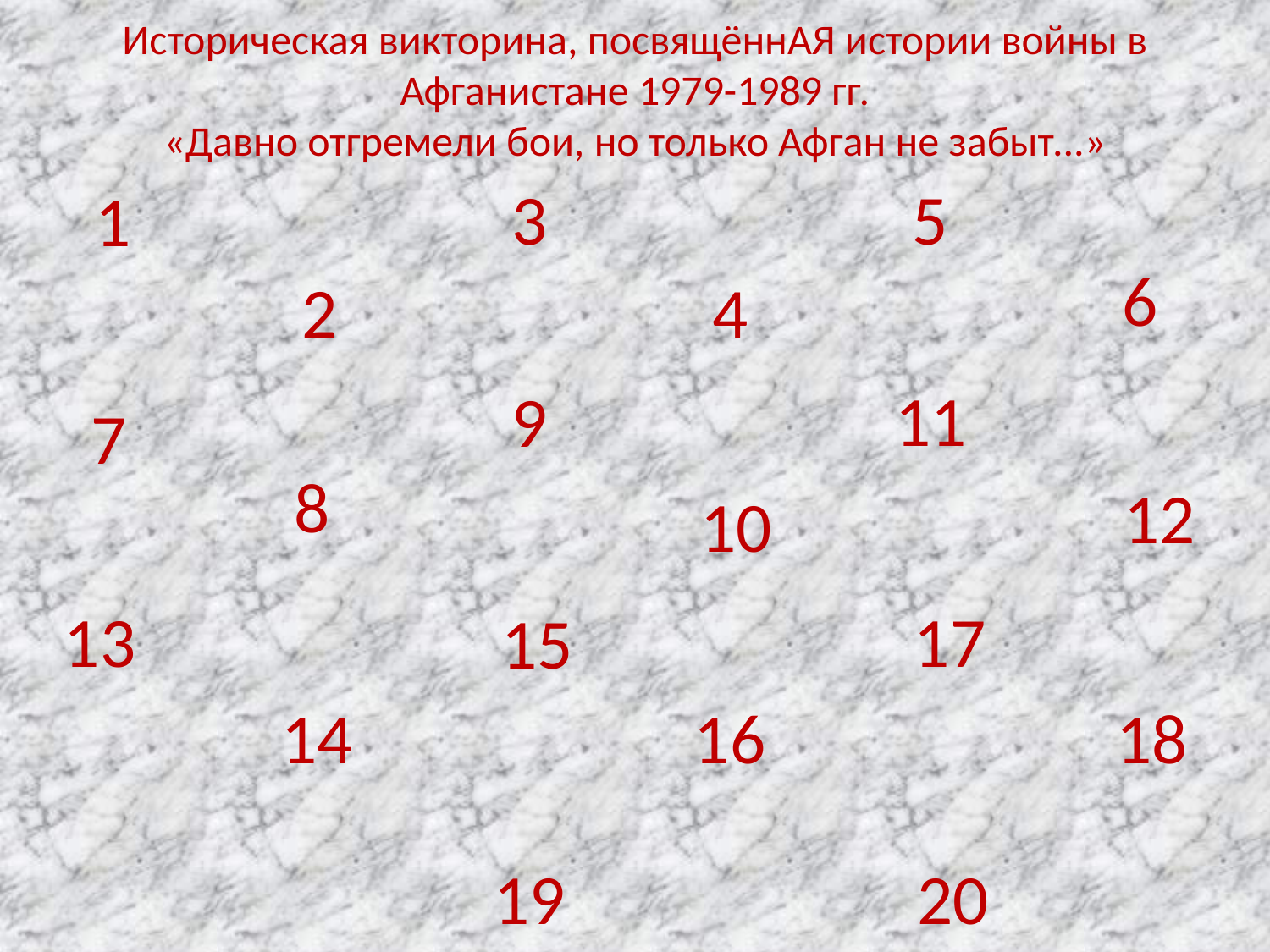

Историческая викторина, посвящённАЯ истории войны в Афганистане 1979-1989 гг.
«Давно отгремели бои, но только Афган не забыт...»
3
5
1
6
2
4
11
9
7
8
12
10
17
13
15
14
16
18
19
20